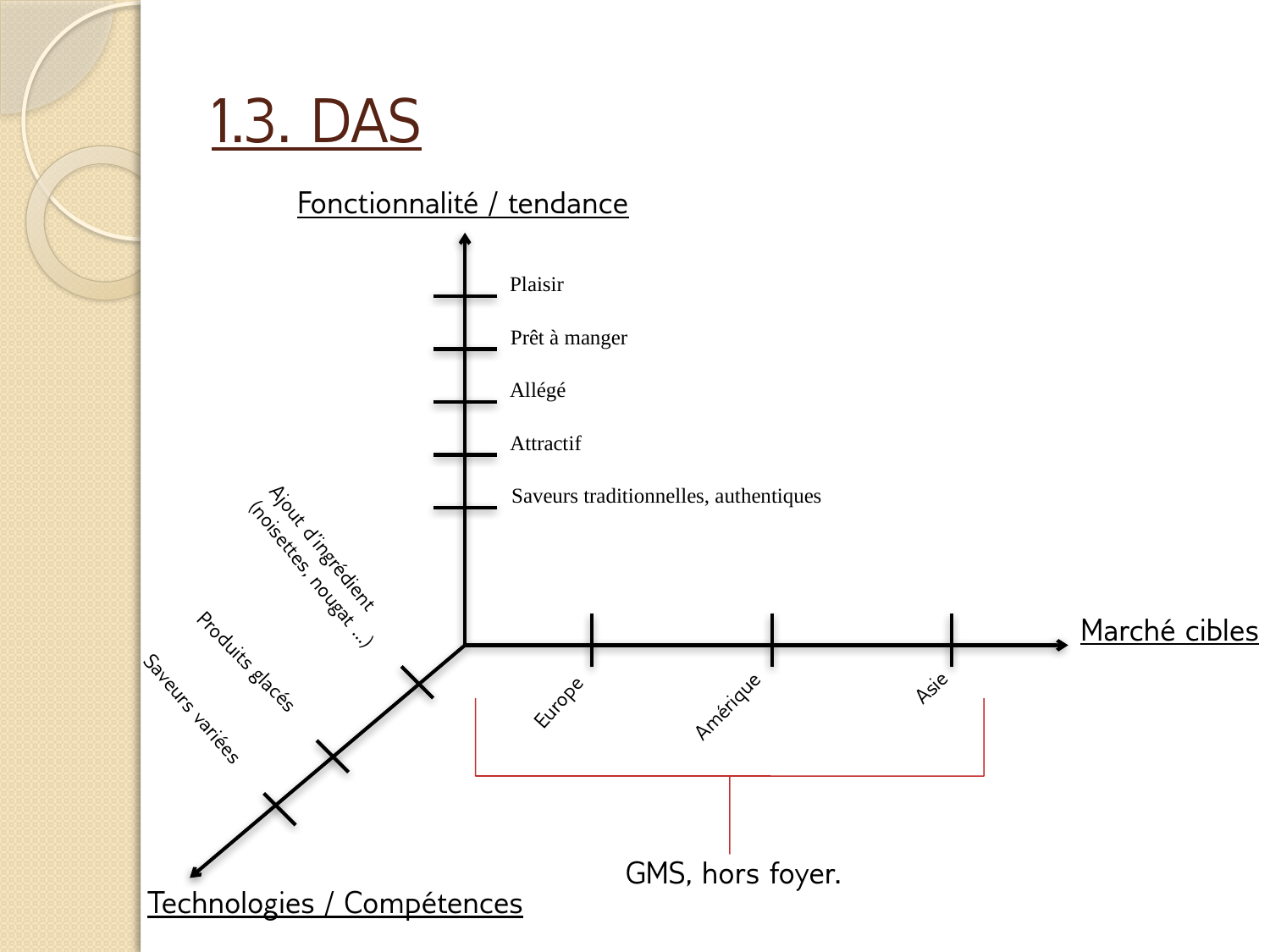

# 1.3. DAS
Fonctionnalité / tendance
Plaisir
Prêt à manger
Allégé
Attractif
Saveurs traditionnelles, authentiques

Ajout d’ingrédient (noisettes, nougat …)
Marché cibles
Produits glacés
Asie
Europe
Amérique
Saveurs variées
GMS, hors foyer.
Technologies / Compétences